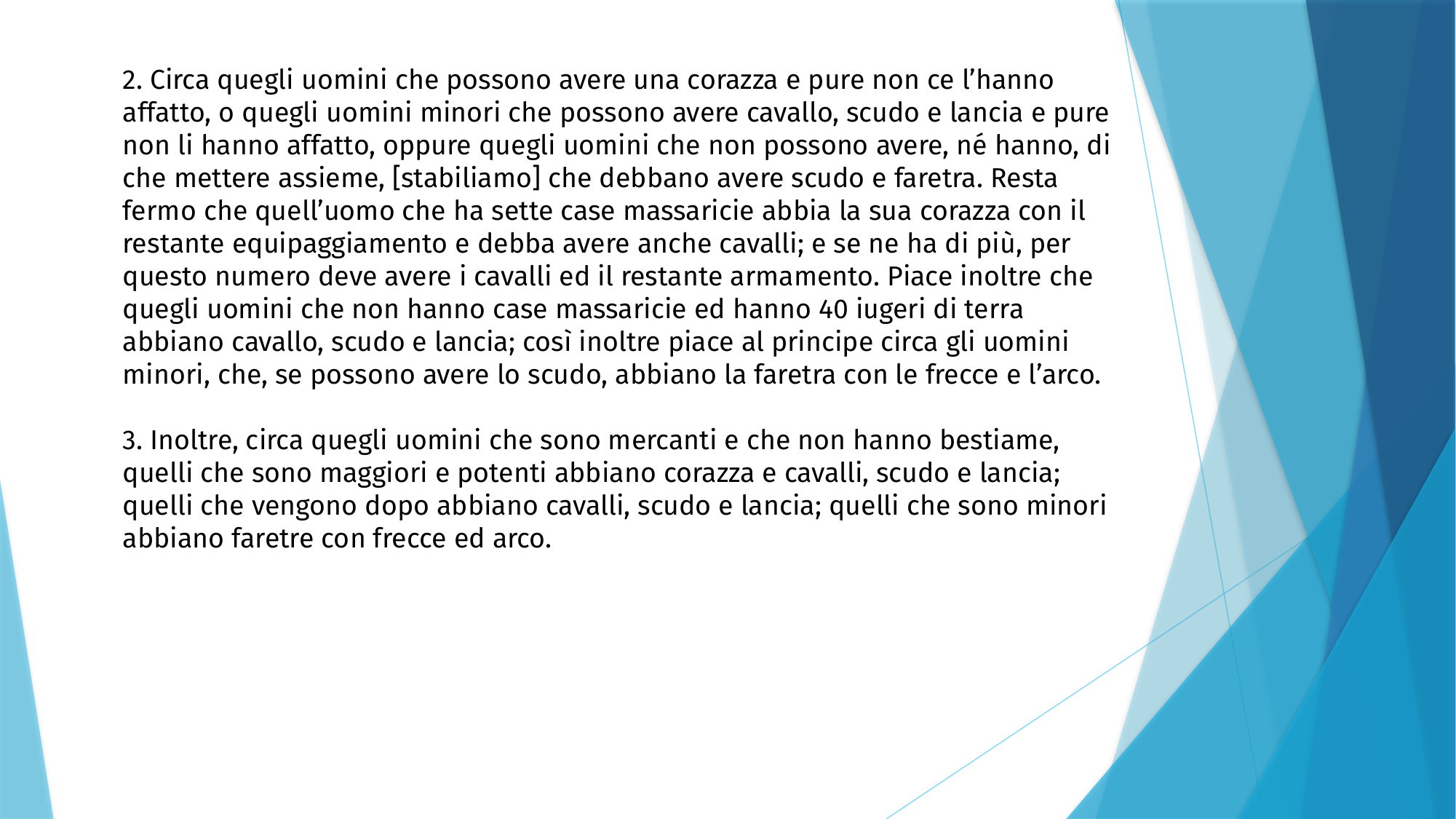

2. Circa quegli uomini che possono avere una corazza e pure non ce l’hanno affatto, o quegli uomini minori che possono avere cavallo, scudo e lancia e pure non li hanno affatto, oppure quegli uomini che non possono avere, né hanno, di che mettere assieme, [stabiliamo] che debbano avere scudo e faretra. Resta fermo che quell’uomo che ha sette case massaricie abbia la sua corazza con il restante equipaggiamento e debba avere anche cavalli; e se ne ha di più, per questo numero deve avere i cavalli ed il restante armamento. Piace inoltre che quegli uomini che non hanno case massaricie ed hanno 40 iugeri di terra abbiano cavallo, scudo e lancia; così inoltre piace al principe circa gli uomini minori, che, se possono avere lo scudo, abbiano la faretra con le frecce e l’arco.

3. Inoltre, circa quegli uomini che sono mercanti e che non hanno bestiame, quelli che sono maggiori e potenti abbiano corazza e cavalli, scudo e lancia; quelli che vengono dopo abbiano cavalli, scudo e lancia; quelli che sono minori abbiano faretre con frecce ed arco.